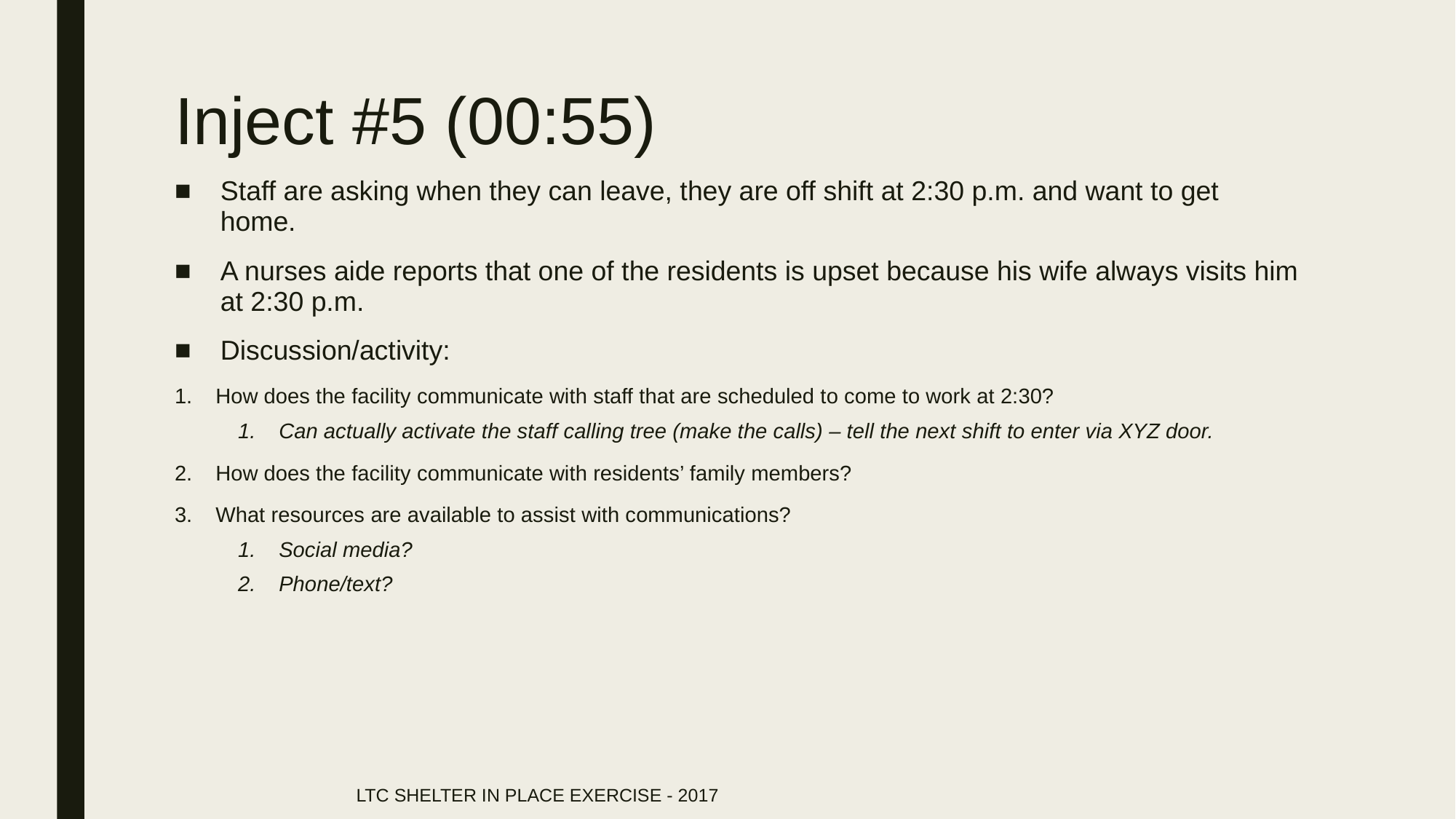

# Inject #5 (00:55)
Staff are asking when they can leave, they are off shift at 2:30 p.m. and want to get home.
A nurses aide reports that one of the residents is upset because his wife always visits him at 2:30 p.m.
Discussion/activity:
How does the facility communicate with staff that are scheduled to come to work at 2:30?
Can actually activate the staff calling tree (make the calls) – tell the next shift to enter via XYZ door.
How does the facility communicate with residents’ family members?
What resources are available to assist with communications?
Social media?
Phone/text?

LTC SHELTER IN PLACE EXERCISE - 2017